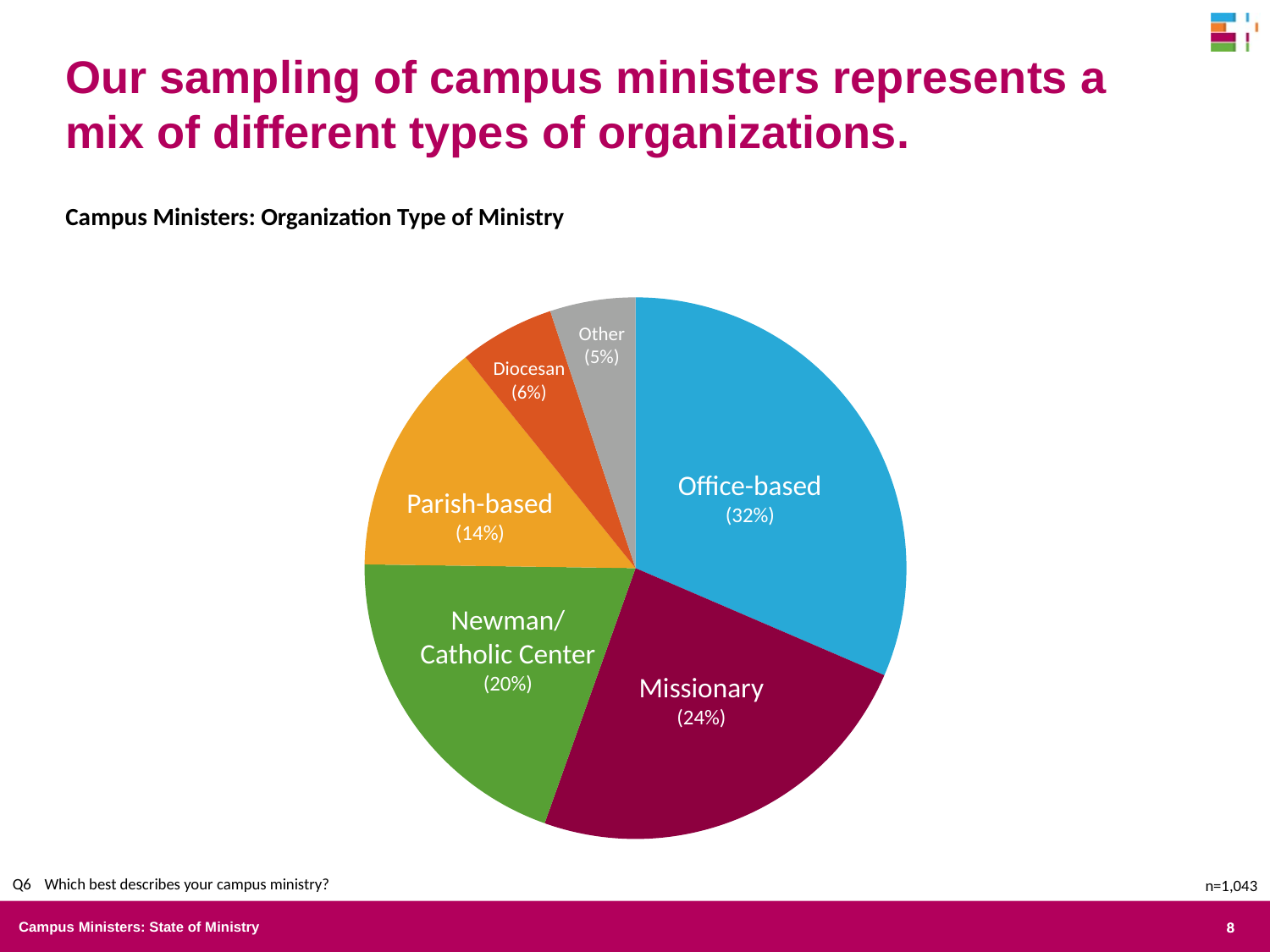

Our sampling of campus ministers represents a mix of different types of organizations.
Campus Ministers: Organization Type of Ministry

### Chart

| Category | Degree |
|---|---|
| Office-based | 0.315 |
| Missionary | 0.24 |
| Newman/Catholic Center | 0.198 |
| Parish-based | 0.14 |
| Diocesan | 0.057 |
| Other | 0.051 |
Other
(5%)
Diocesan
(6%)
Office-based
(32%)
Parish-based
(14%)
Newman/
Catholic Center
(20%)
Missionary
(24%)
Q6	Which best describes your campus ministry?
n=1,043

Campus Ministers: State of Ministry
8
8